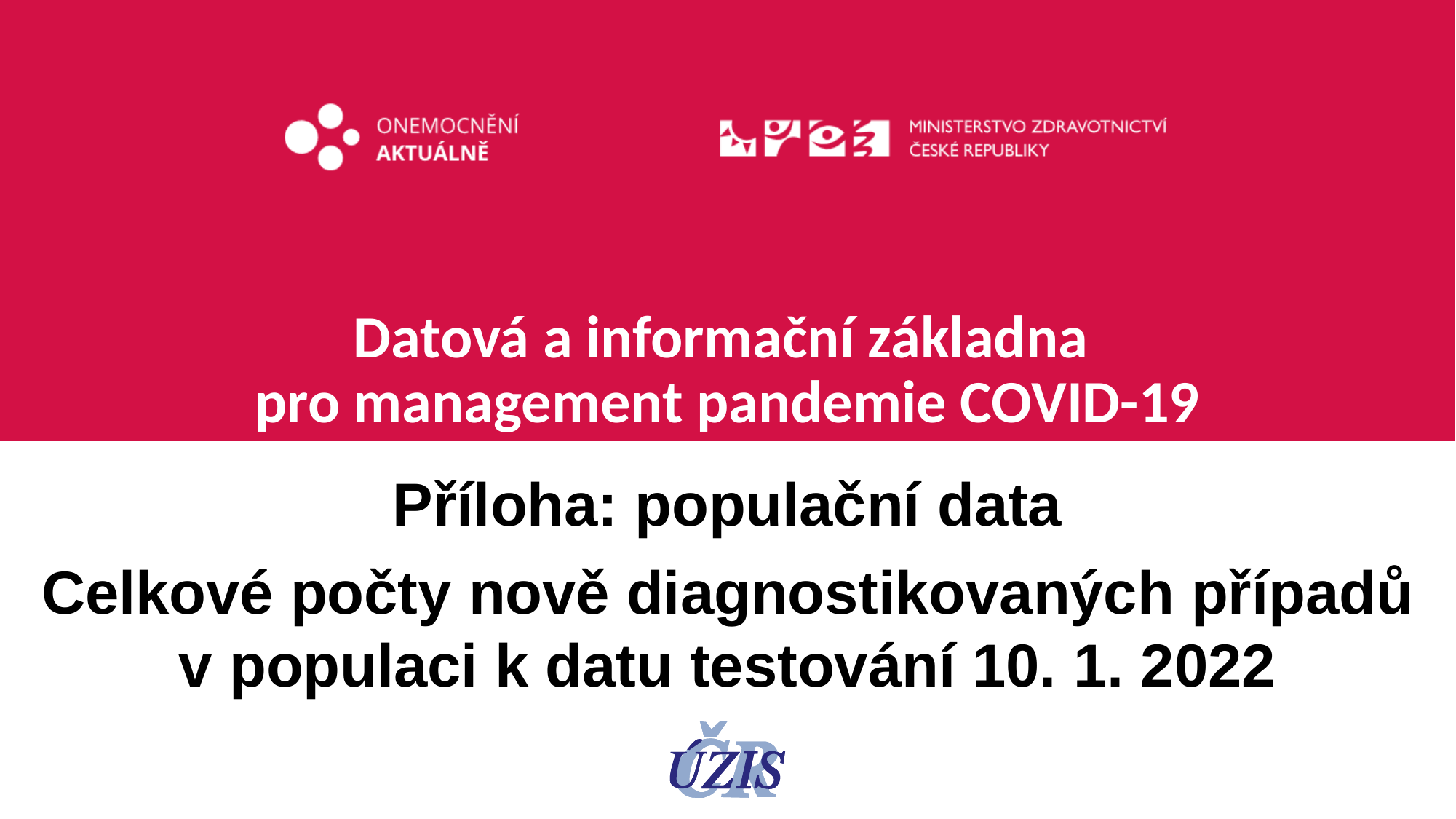

# Datová a informační základna pro management pandemie COVID-19
Příloha: populační data
Celkové počty nově diagnostikovaných případů v populaci k datu testování 10. 1. 2022